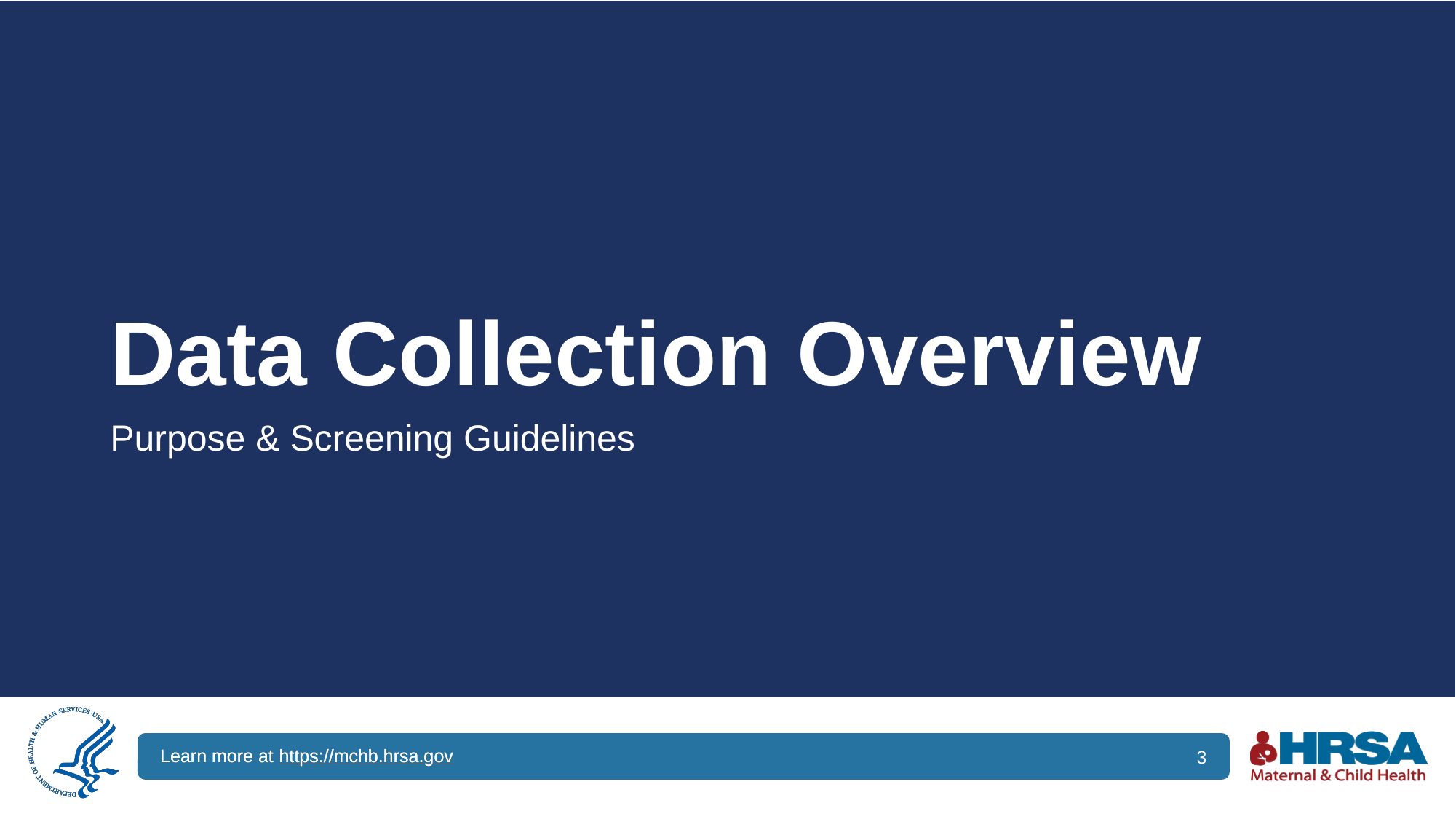

# Data Collection Overview
Purpose & Screening Guidelines
3